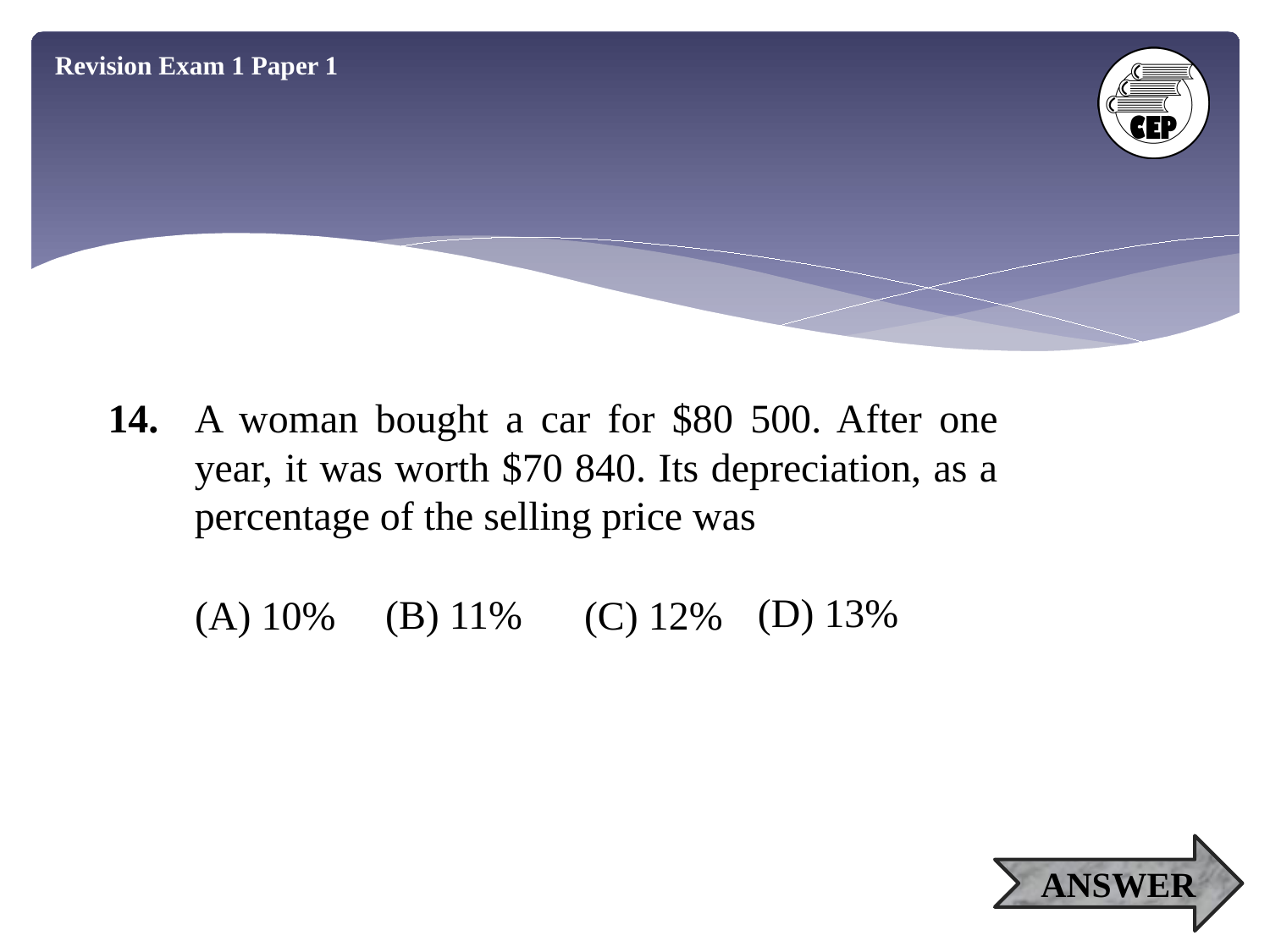

Revision Exam 1 Paper 1
14.	A woman bought a car for $80 500. After one year, it was worth $70 840. Its depreciation, as a percentage of the selling price was
(D) 13%
(B) 11%
(A) 10%
(C) 12%
ANSWER